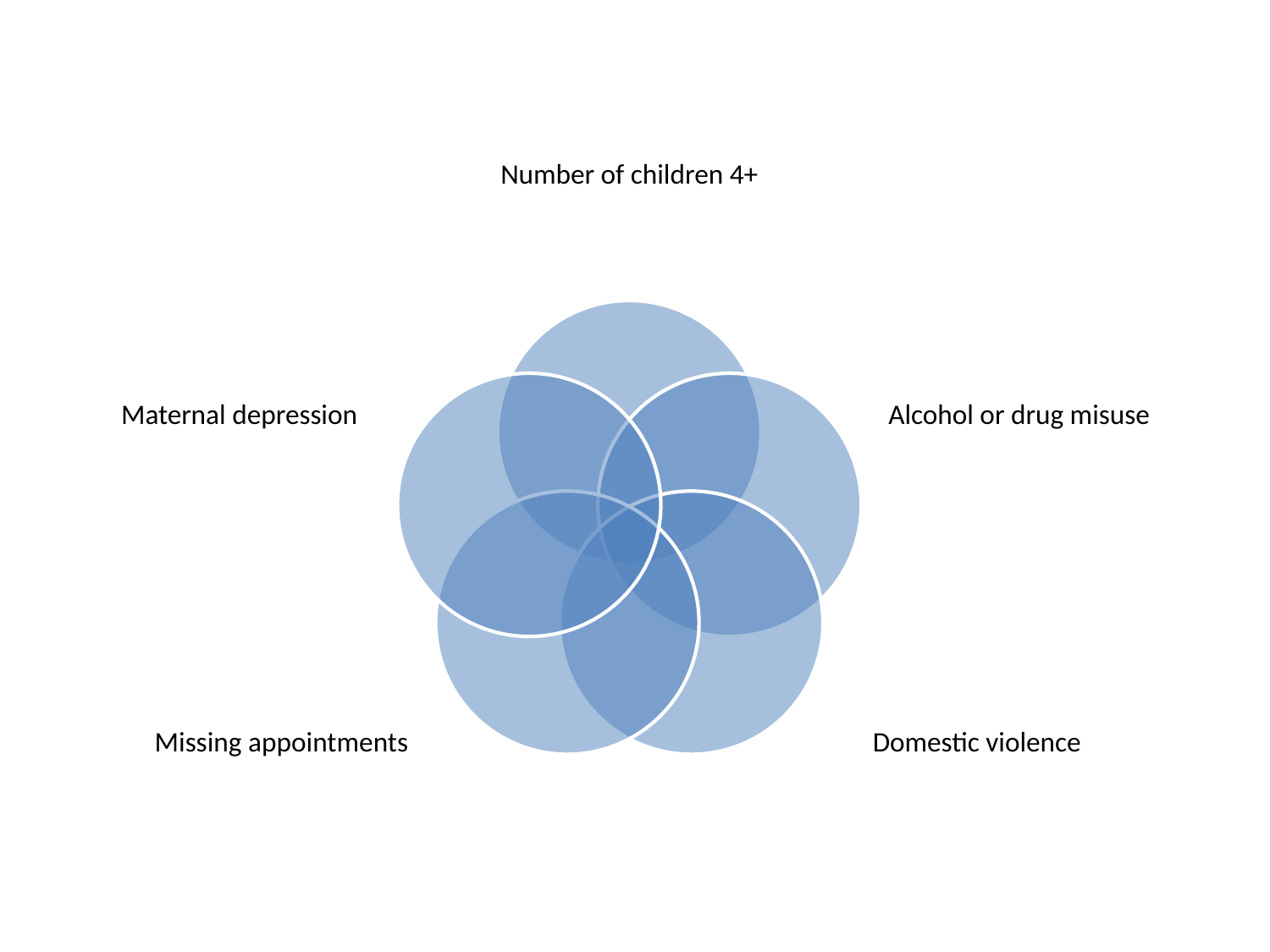

Number of children 4+
Alcohol or drug misuse
Domestic violence
Missing appointments
Maternal depression